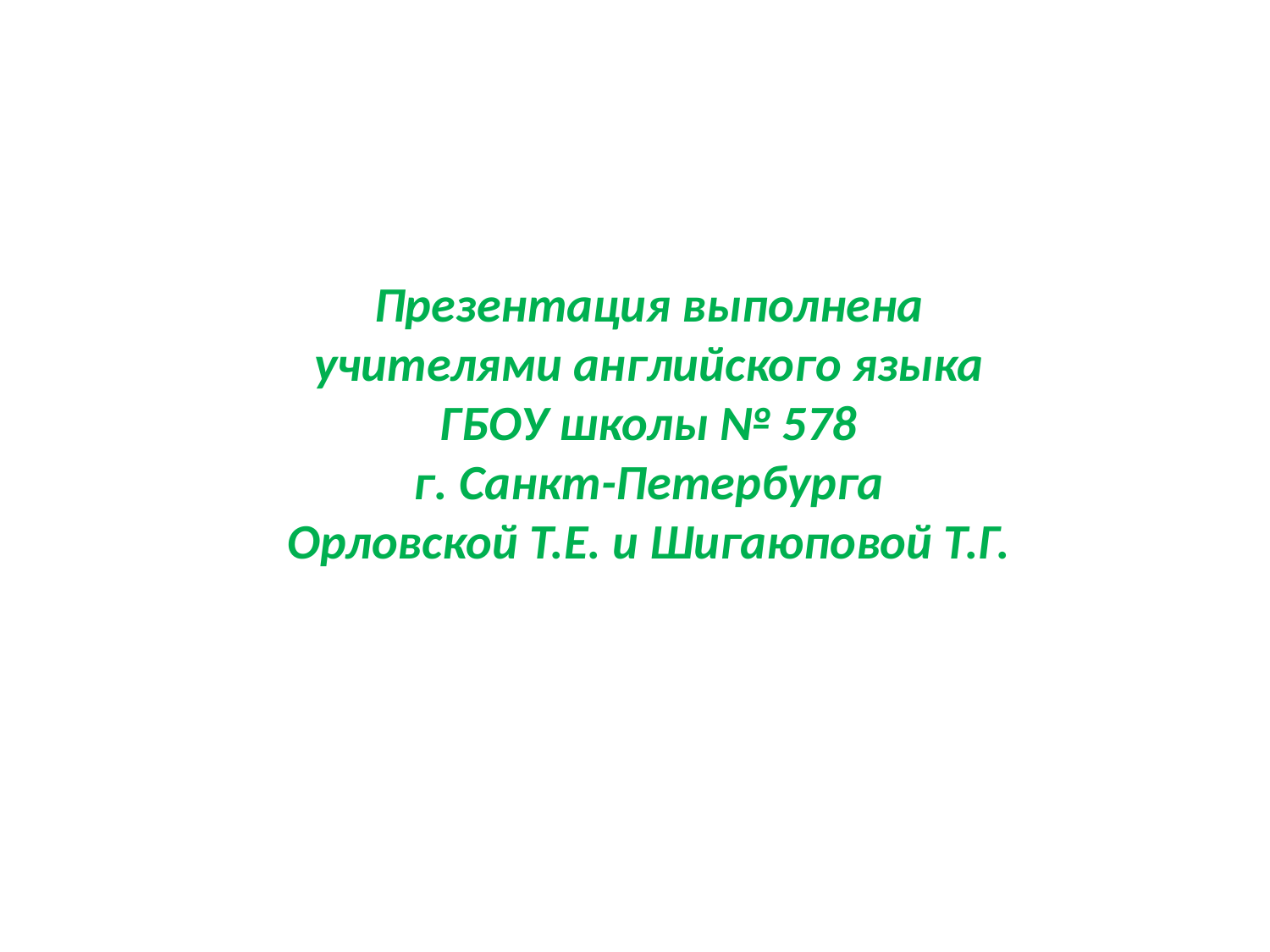

Презентация выполнена
учителями английского языка
ГБОУ школы № 578
г. Санкт-Петербурга
Орловской Т.Е. и Шигаюповой Т.Г.